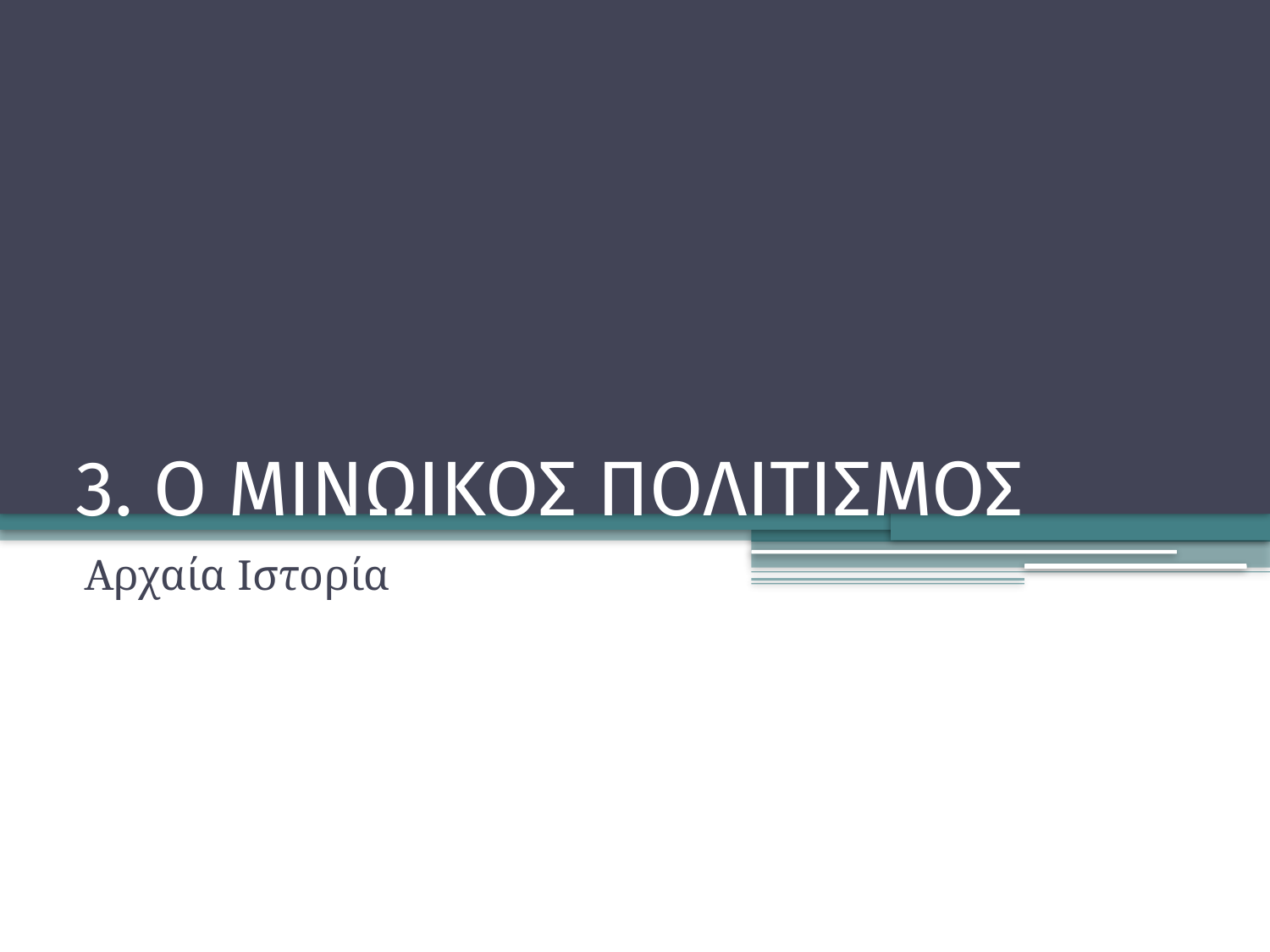

# 3. Ο ΜΙΝΩΙΚΟΣ ΠΟΛΙΤΙΣΜΟΣ
Αρχαία Ιστορία